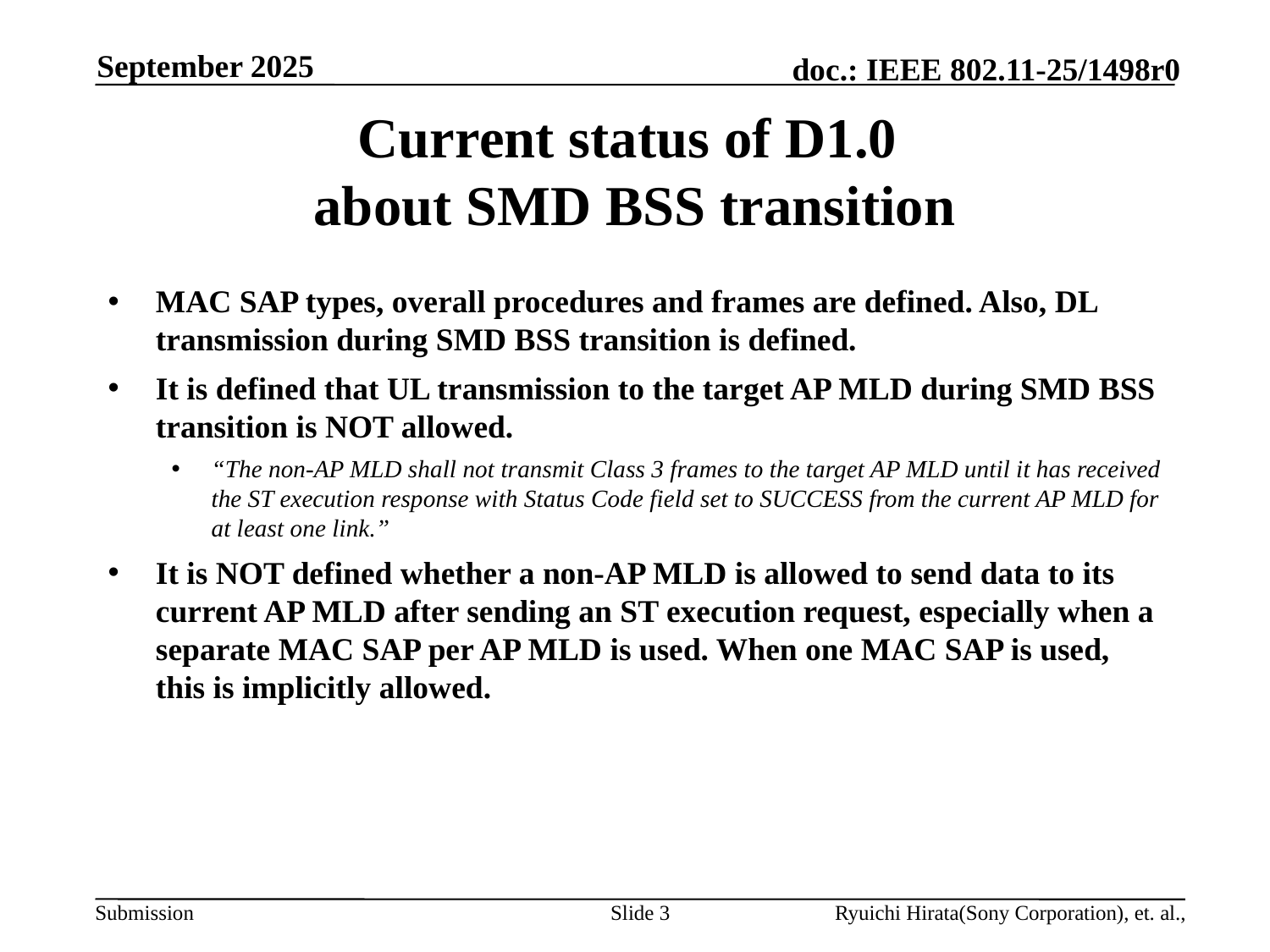

September 2025
# Current status of D1.0 about SMD BSS transition
MAC SAP types, overall procedures and frames are defined. Also, DL transmission during SMD BSS transition is defined.
It is defined that UL transmission to the target AP MLD during SMD BSS transition is NOT allowed.
“The non-AP MLD shall not transmit Class 3 frames to the target AP MLD until it has received the ST execution response with Status Code field set to SUCCESS from the current AP MLD for at least one link.”
It is NOT defined whether a non-AP MLD is allowed to send data to its current AP MLD after sending an ST execution request, especially when a separate MAC SAP per AP MLD is used. When one MAC SAP is used, this is implicitly allowed.

Slide 3
Ryuichi Hirata(Sony Corporation), et. al.,